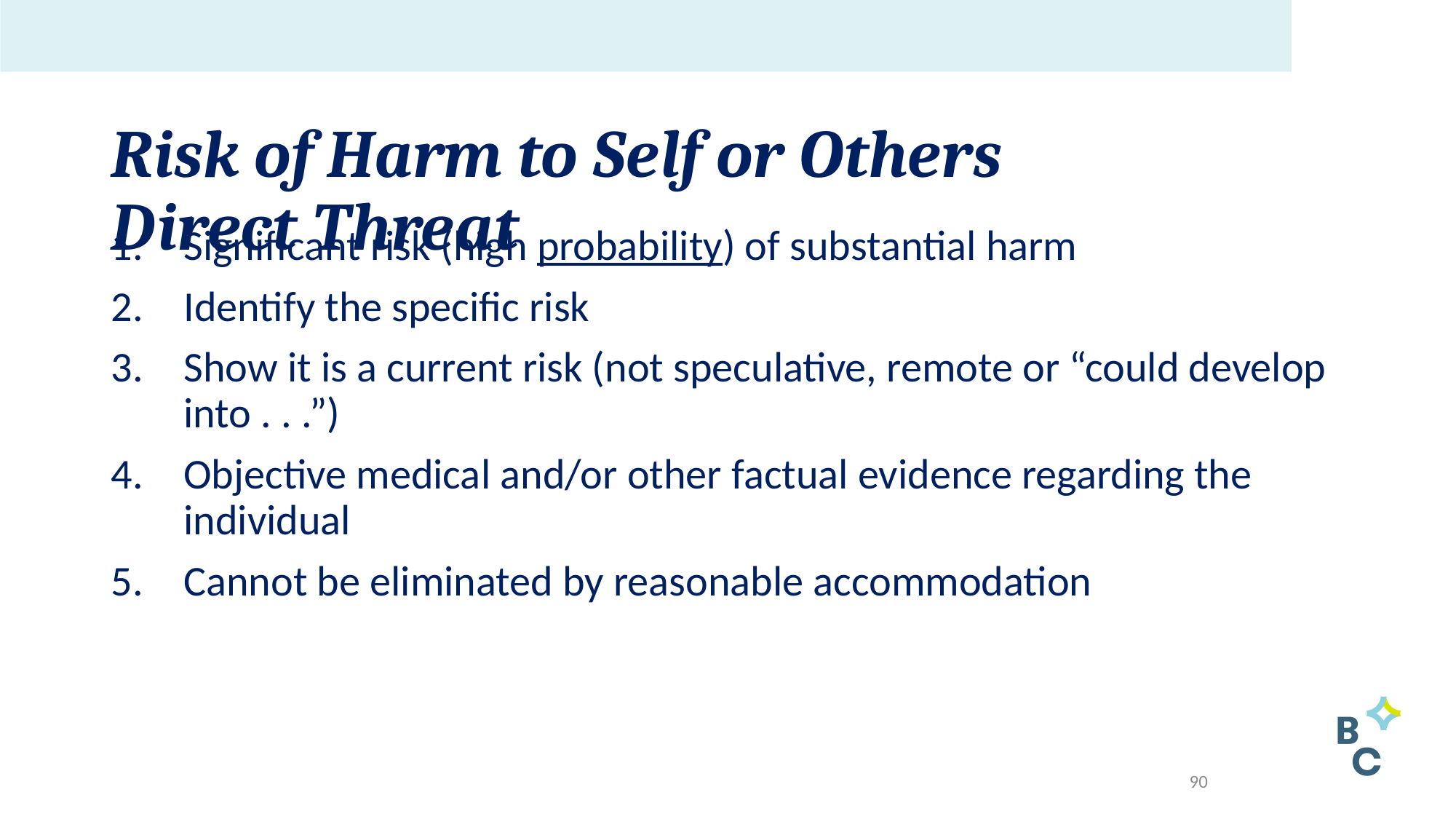

# Risk of Harm to Self or Others Direct Threat
Significant risk (high probability) of substantial harm
Identify the specific risk
Show it is a current risk (not speculative, remote or “could develop into . . .”)
Objective medical and/or other factual evidence regarding the individual
Cannot be eliminated by reasonable accommodation
90